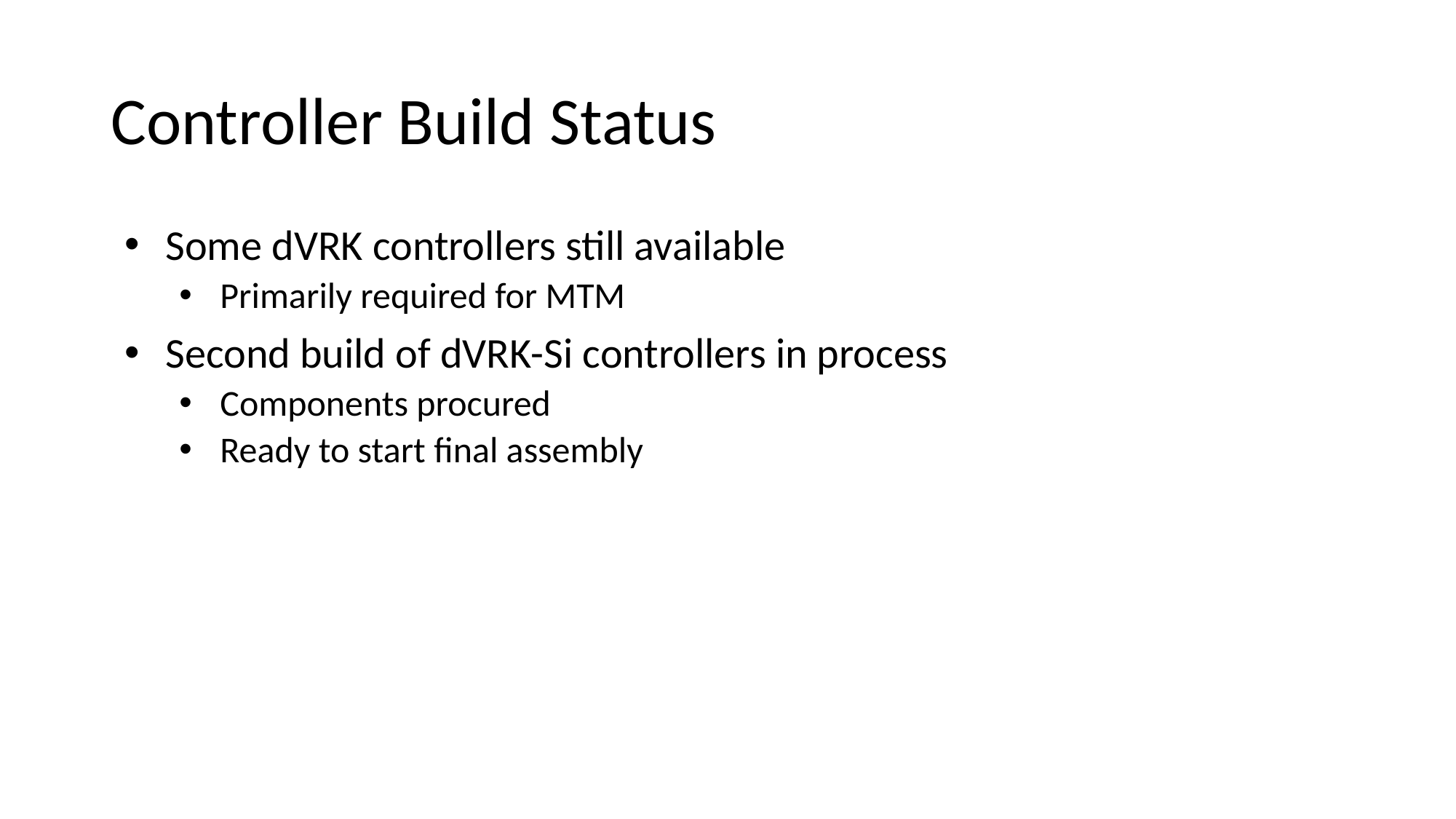

# Controller Build Status
Some dVRK controllers still available
Primarily required for MTM
Second build of dVRK-Si controllers in process
Components procured
Ready to start final assembly